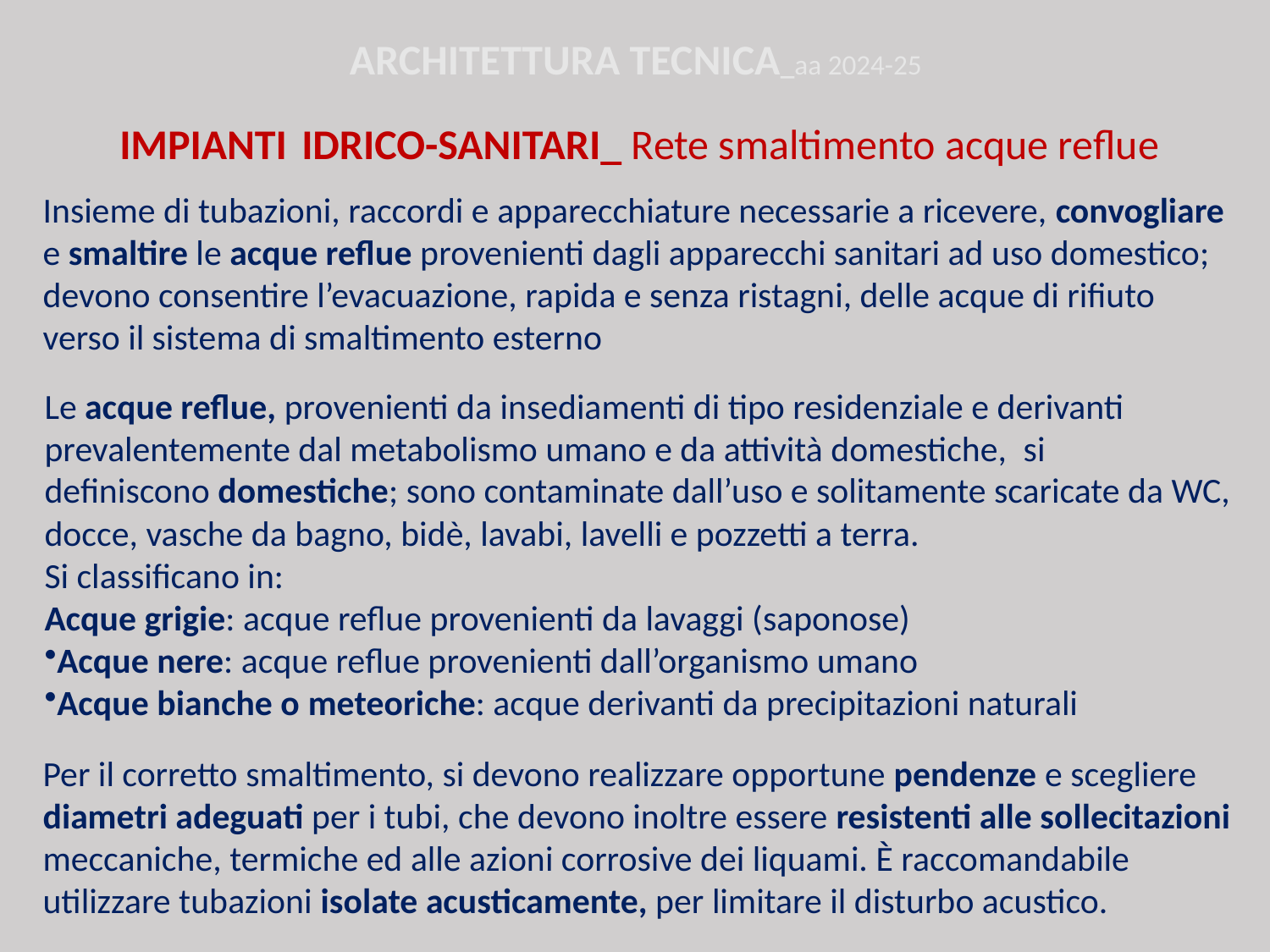

ARCHITETTURA TECNICA_aa 2024-25
Impianti IDRICO-SANITARI_ Rete smaltimento acque reflue
Insieme di tubazioni, raccordi e apparecchiature necessarie a ricevere, convogliare e smaltire le acque reflue provenienti dagli apparecchi sanitari ad uso domestico; devono consentire l’evacuazione, rapida e senza ristagni, delle acque di rifiuto verso il sistema di smaltimento esterno
Le acque reflue, provenienti da insediamenti di tipo residenziale e derivanti prevalentemente dal metabolismo umano e da attività domestiche,  si definiscono domestiche; sono contaminate dall’uso e solitamente scaricate da WC, docce, vasche da bagno, bidè, lavabi, lavelli e pozzetti a terra.
Si classificano in:
Acque grigie: acque reflue provenienti da lavaggi (saponose)
Acque nere: acque reflue provenienti dall’organismo umano
Acque bianche o meteoriche: acque derivanti da precipitazioni naturali
Per il corretto smaltimento, si devono realizzare opportune pendenze e scegliere diametri adeguati per i tubi, che devono inoltre essere resistenti alle sollecitazioni meccaniche, termiche ed alle azioni corrosive dei liquami. È raccomandabile utilizzare tubazioni isolate acusticamente, per limitare il disturbo acustico.